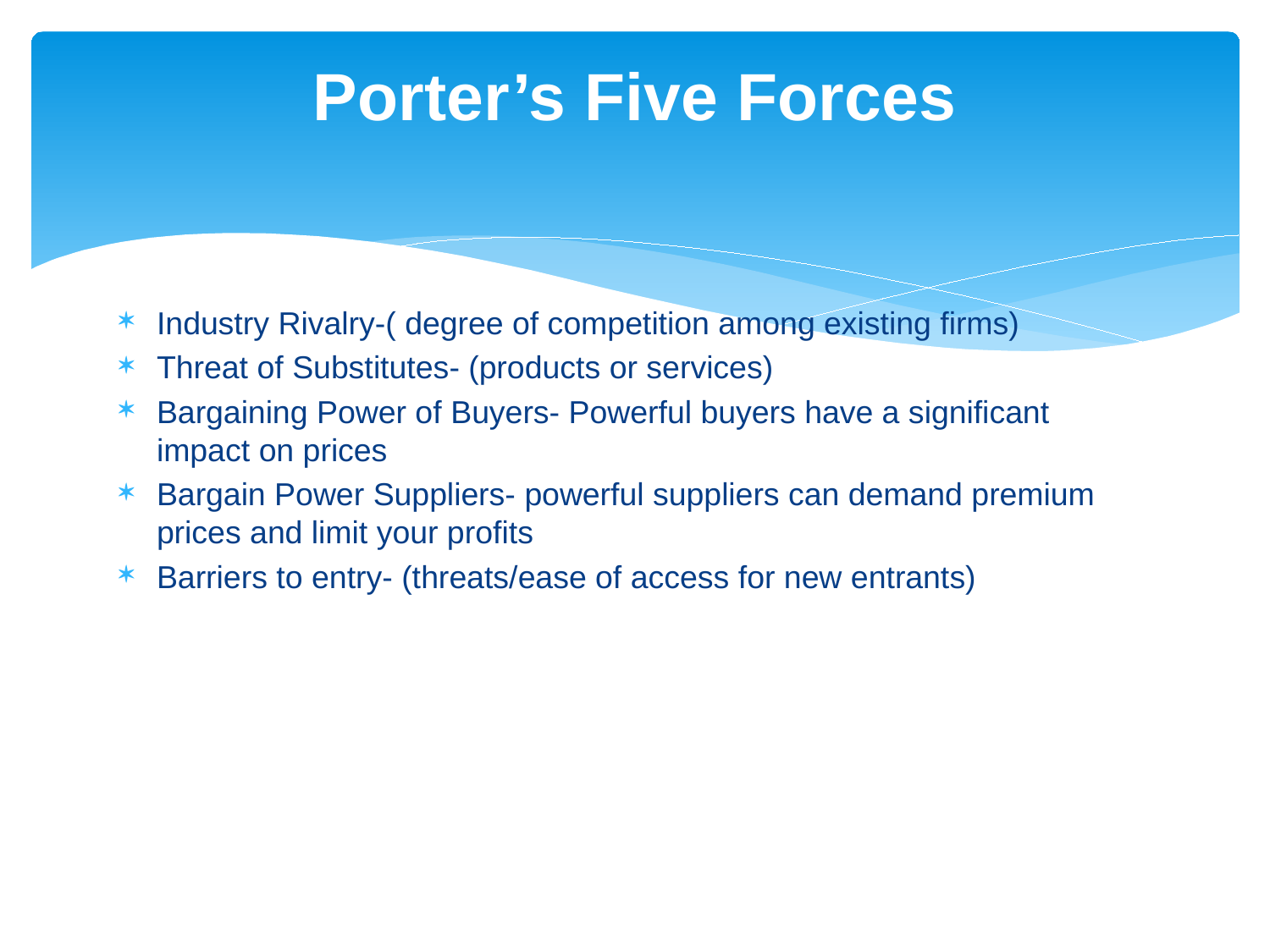

# Porter’s Five Forces
Industry Rivalry-( degree of competition among existing firms)
Threat of Substitutes- (products or services)
Bargaining Power of Buyers- Powerful buyers have a significant impact on prices
Bargain Power Suppliers- powerful suppliers can demand premium prices and limit your profits
Barriers to entry- (threats/ease of access for new entrants)